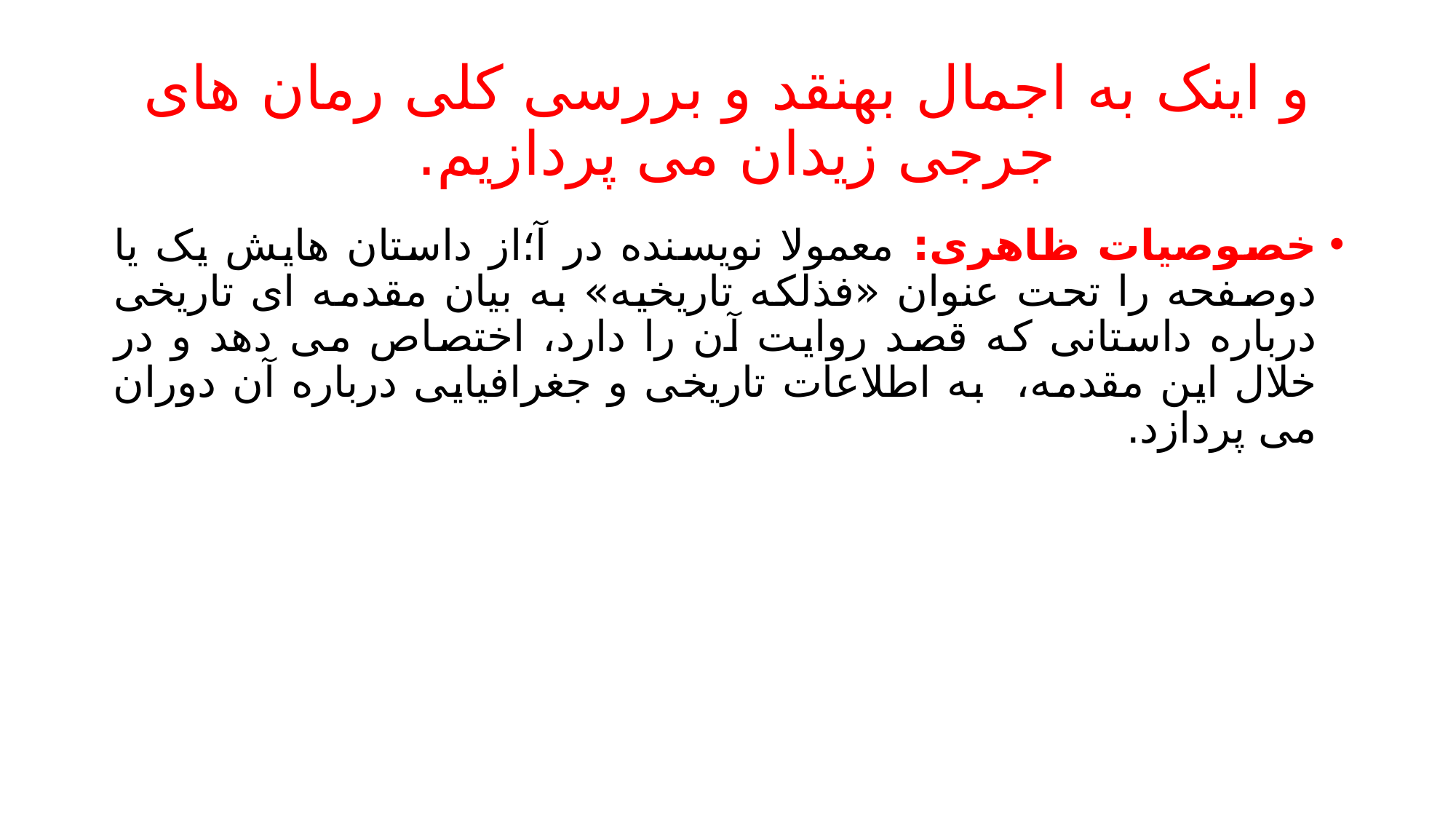

# و اینک به اجمال بهنقد و بررسی کلی رمان های جرجی زیدان می پردازیم.
خصوصیات ظاهری: معمولا نویسنده در آ؛از داستان هایش یک یا دوصفحه را تحت عنوان «فذلکه تاریخیه» به بیان مقدمه ای تاریخی درباره داستانی که قصد روایت آن را دارد، اختصاص می دهد و در خلال این مقدمه،  به اطلاعات تاریخی و جغرافیایی درباره آن دوران می پردازد.